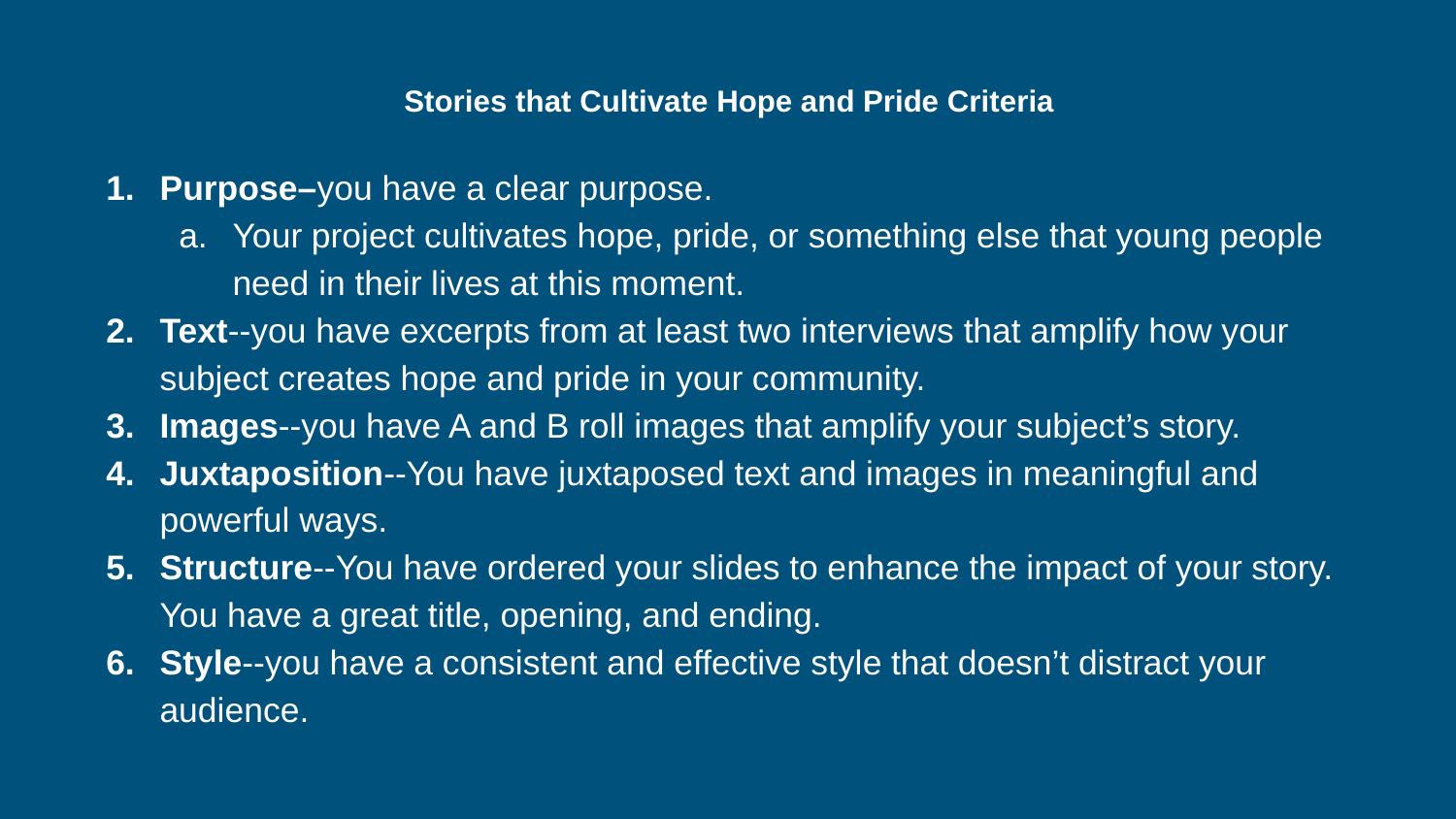

Stories that Cultivate Hope and Pride Criteria

Purpose–you have a clear purpose.
Your project cultivates hope, pride, or something else that young people need in their lives at this moment.
Text--you have excerpts from at least two interviews that amplify how your subject creates hope and pride in your community.
Images--you have A and B roll images that amplify your subject’s story.
Juxtaposition--You have juxtaposed text and images in meaningful and powerful ways.
Structure--You have ordered your slides to enhance the impact of your story. You have a great title, opening, and ending.
Style--you have a consistent and effective style that doesn’t distract your audience.